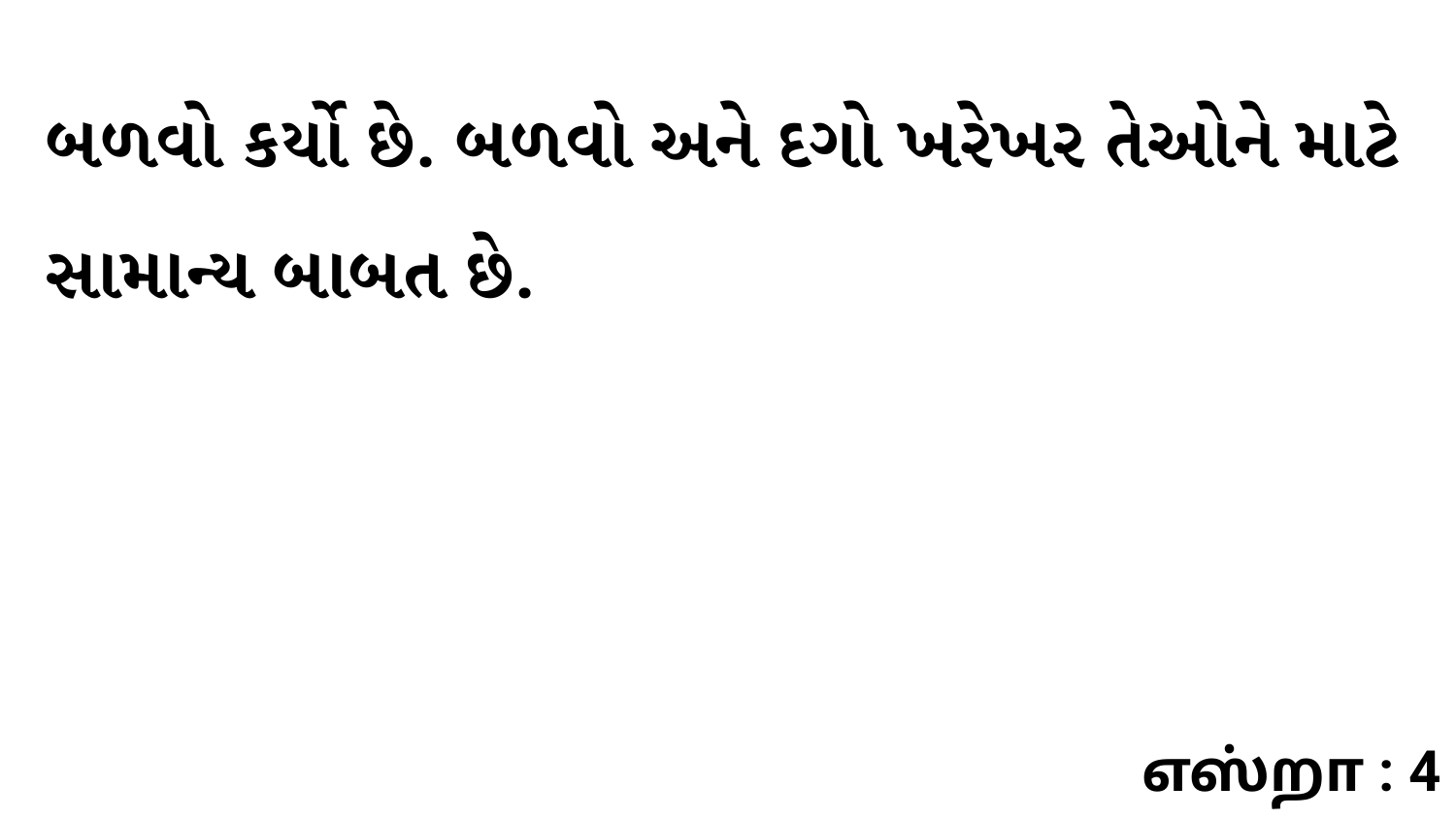

બળવો કર્યો છે. બળવો અને દગો ખરેખર તેઓને માટે સામાન્ય બાબત છે.
எஸ்றா : 4